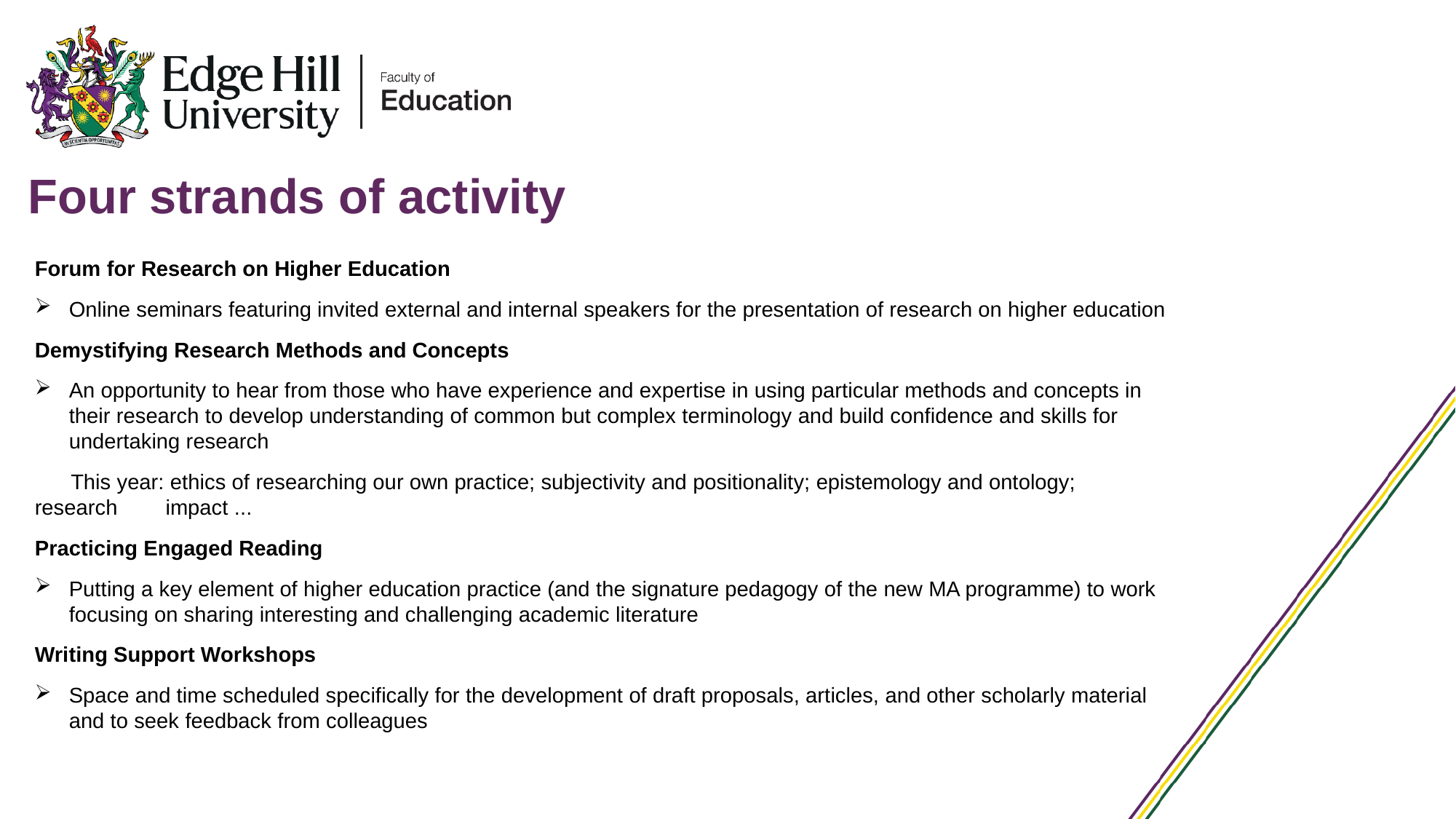

# Four strands of activity
Forum for Research on Higher Education
Online seminars featuring invited external and internal speakers for the presentation of research on higher education
Demystifying Research Methods and Concepts
An opportunity to hear from those who have experience and expertise in using particular methods and concepts in their research to develop understanding of common but complex terminology and build confidence and skills for undertaking research
      This year: ethics of researching our own practice; subjectivity and positionality; epistemology and ontology; research        impact ...
Practicing Engaged Reading
Putting a key element of higher education practice (and the signature pedagogy of the new MA programme) to work focusing on sharing interesting and challenging academic literature
Writing Support Workshops
Space and time scheduled specifically for the development of draft proposals, articles, and other scholarly material and to seek feedback from colleagues